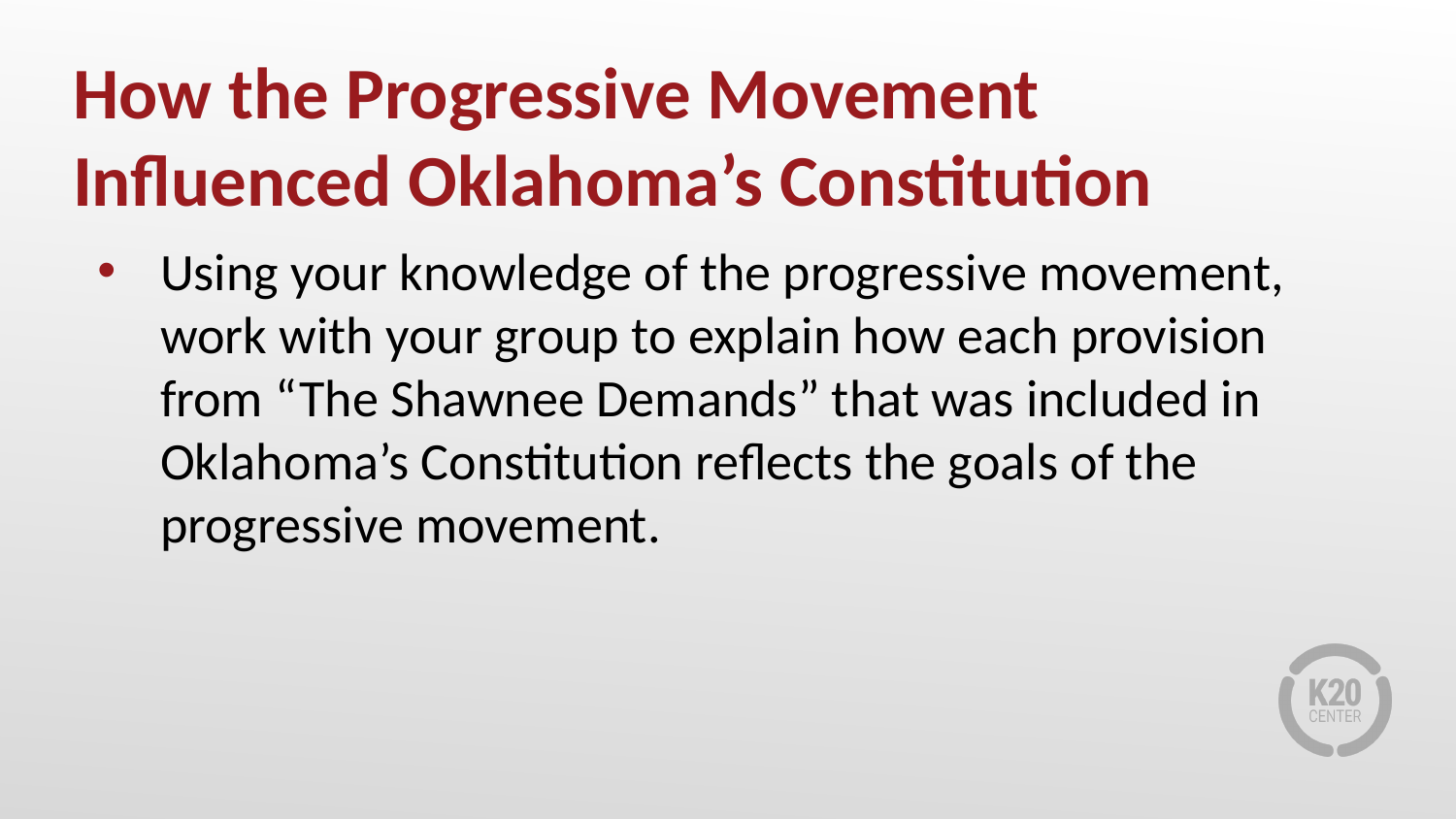

# How the Progressive Movement Influenced Oklahoma’s Constitution
Using your knowledge of the progressive movement, work with your group to explain how each provision from “The Shawnee Demands” that was included in Oklahoma’s Constitution reflects the goals of the progressive movement.